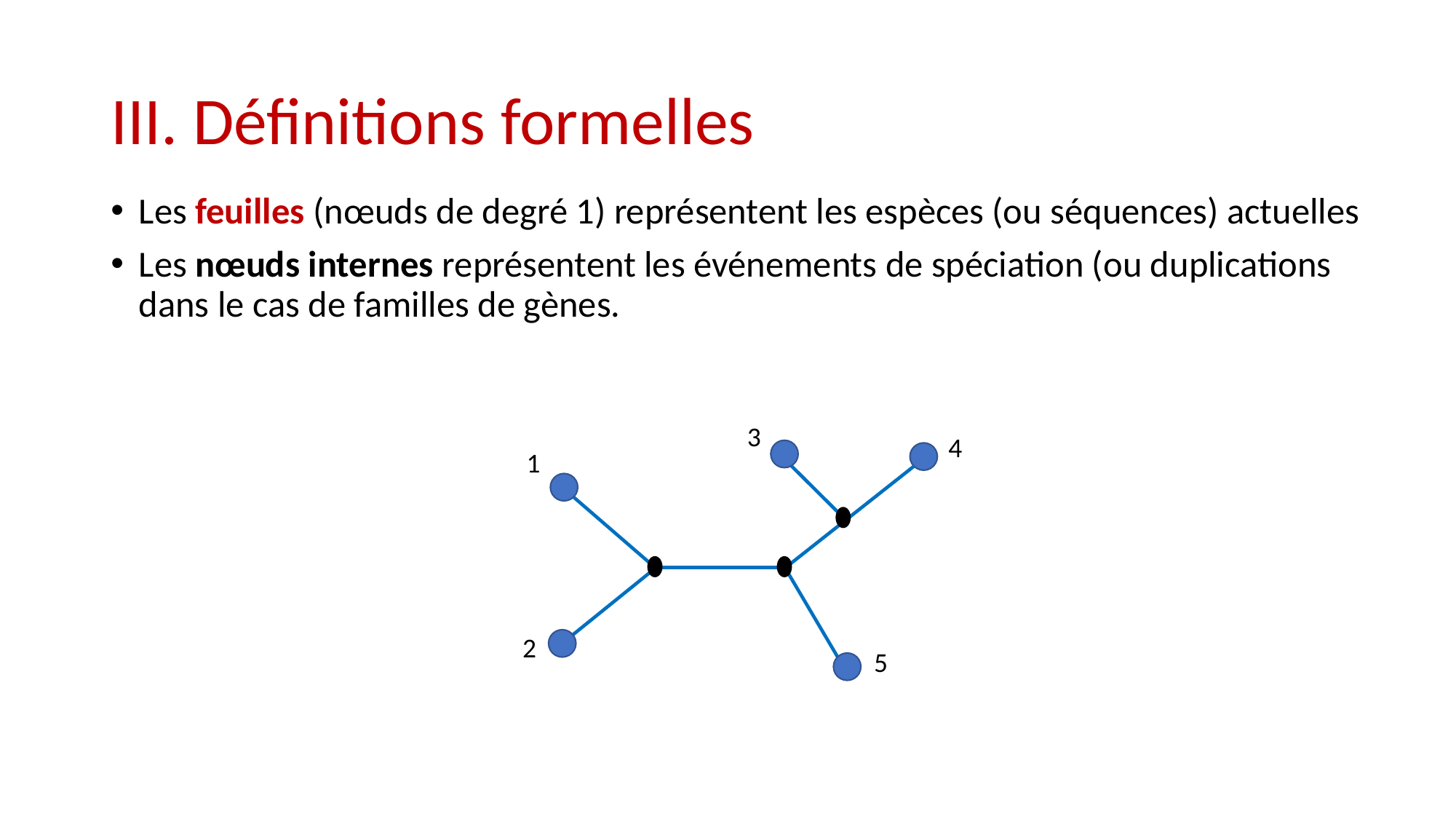

# III. Définitions formelles
Les feuilles (nœuds de degré 1) représentent les espèces (ou séquences) actuelles
Les nœuds internes représentent les événements de spéciation (ou duplications dans le cas de familles de gènes.
3

4

1

2

5